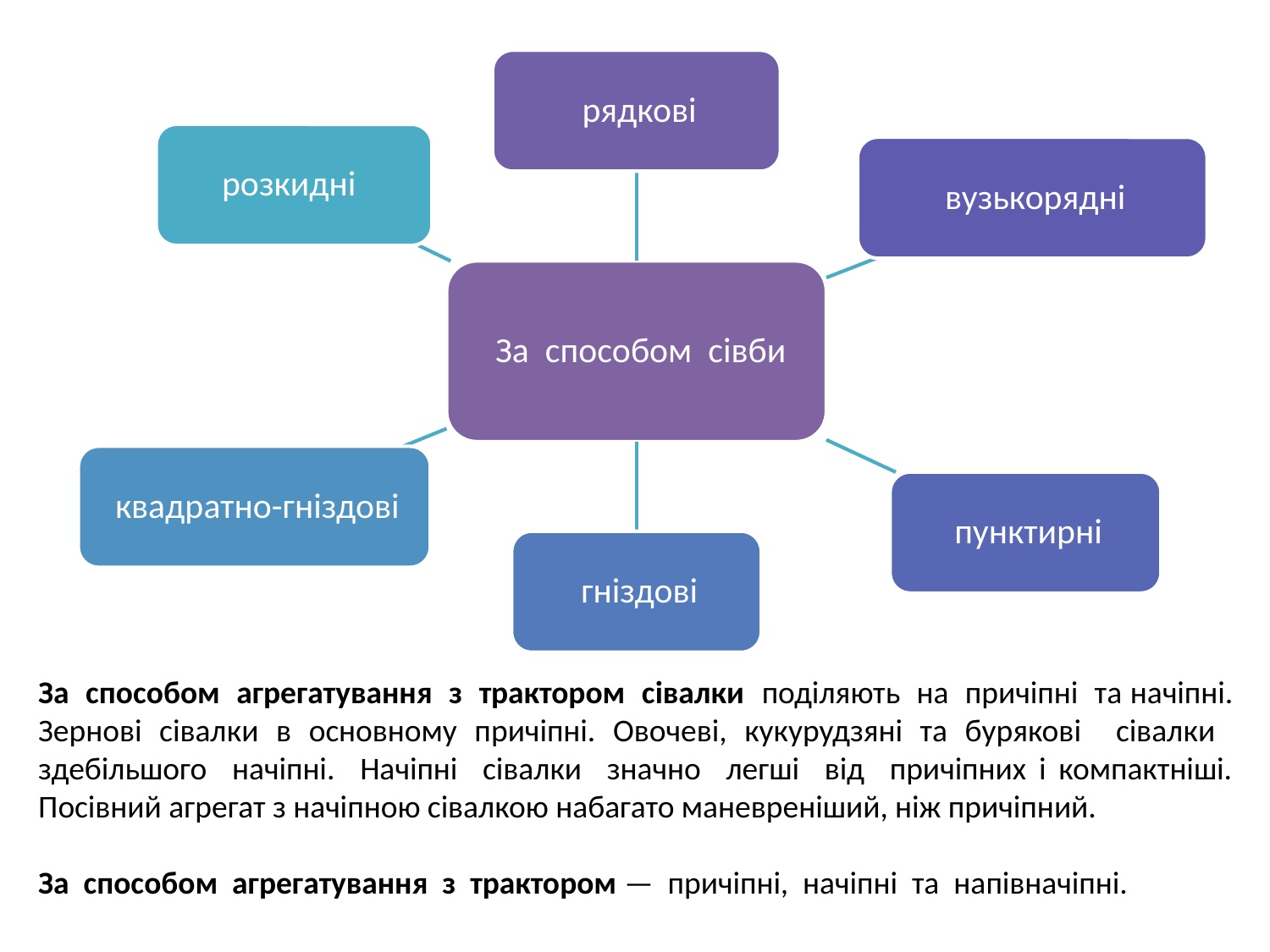

За  способом  сівби
рядкові
вузькорядні
пунктирні
гніздові
квадратно-гніздові
розкидні
За  способом  агрегатування  з  трактором  сівалки  поділяють  на  причіпні  та начіпні. Зернові сівалки в основному причіпні. Овочеві, кукурудзяні та бурякові  сівалки  здебільшого  начіпні.  Начіпні  сівалки  значно  легші  від  причіпних і компактніші. Посівний агрегат з начіпною сівалкою набагато маневреніший, ніж причіпний.

За  способом  агрегатування  з  трактором —  причіпні,  начіпні  та  напівначіпні.